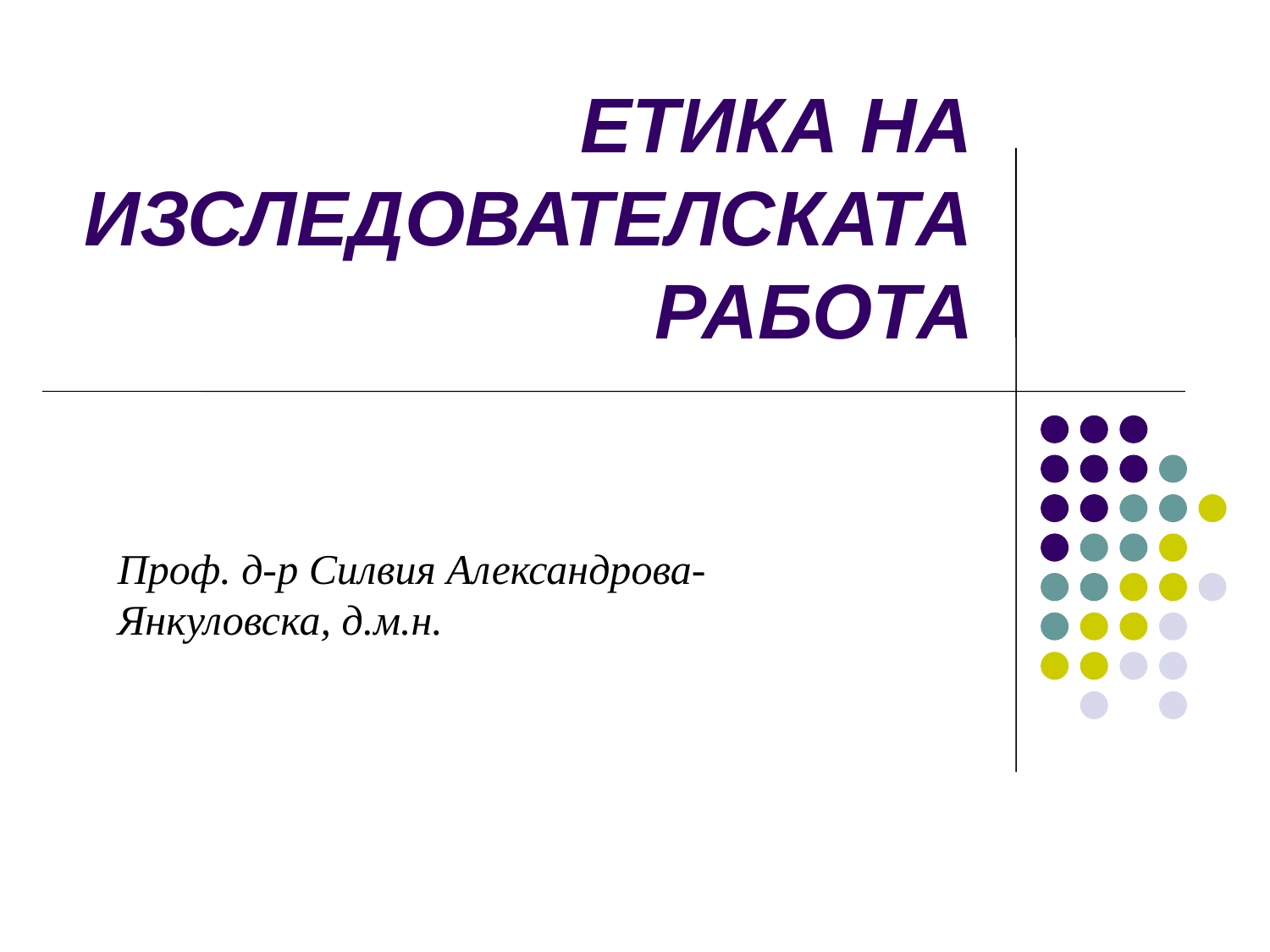

# ЕТИКА НА ИЗСЛЕДОВАТЕЛСКАТА РАБОТА
Проф. д-р Силвия Александрова-Янкуловска, д.м.н.